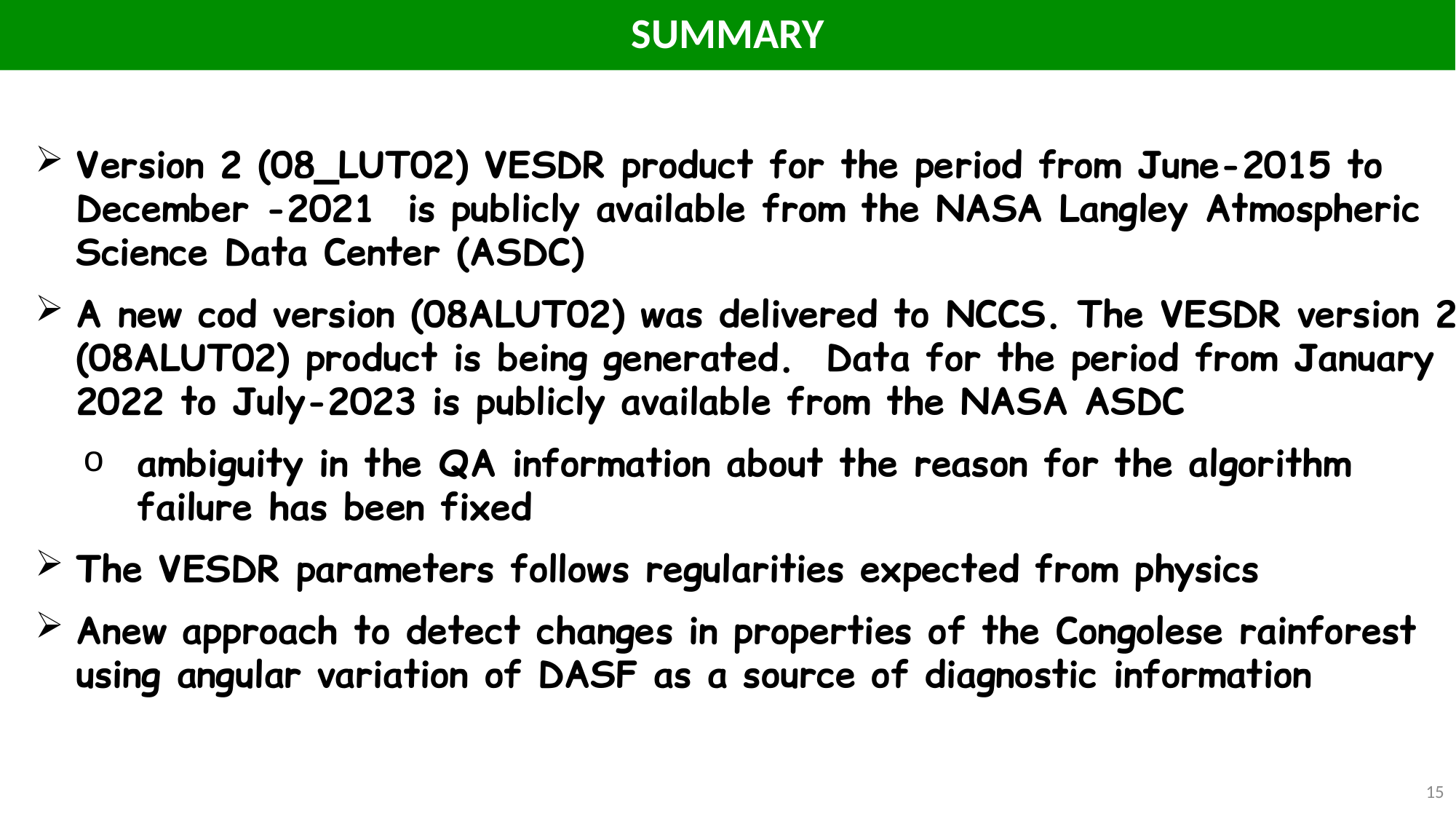

# SUMMARY
Version 2 (08_LUT02) VESDR product for the period from June-2015 to December -2021  is publicly available from the NASA Langley Atmospheric Science Data Center (ASDC)
A new cod version (08ALUT02) was delivered to NCCS. The VESDR version 2 (08ALUT02) product is being generated.  Data for the period from January 2022 to July-2023 is publicly available from the NASA ASDC
ambiguity in the QA information about the reason for the algorithm failure has been fixed
The VESDR parameters follows regularities expected from physics
Anew approach to detect changes in properties of the Congolese rainforest using angular variation of DASF as a source of diagnostic information

15